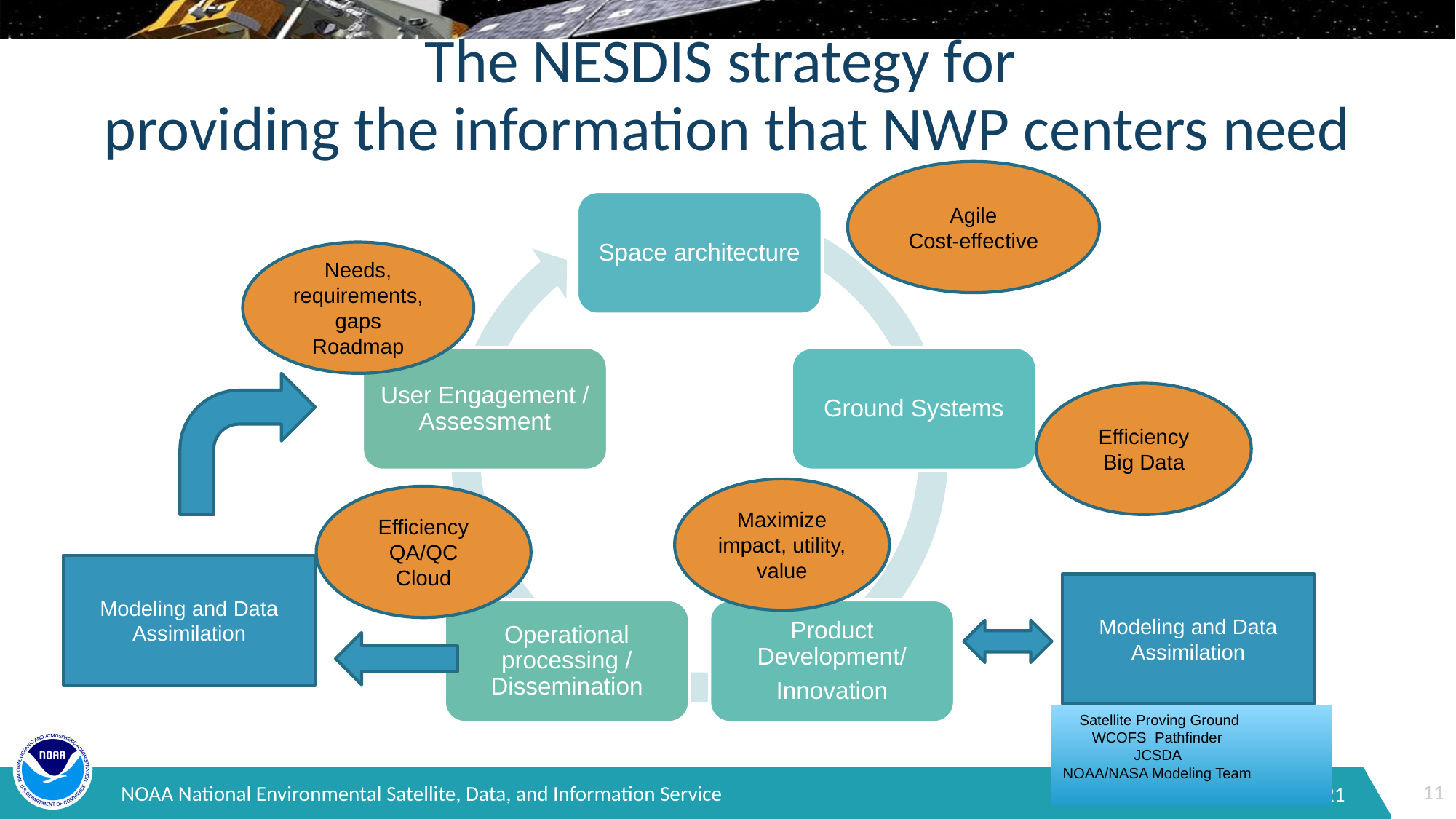

# The NESDIS strategy for
providing the information that NWP centers need
Agile
Cost-effective

Space architecture

User Engagement / Assessment
Ground Systems

Operational processing / Dissemination
Product Development/
Innovation
Needs, requirements, gaps
Roadmap

Efficiency
Big Data
Maximize impact, utility, value
Efficiency
QA/QC
Cloud
Modeling and Data Assimilation
Modeling and Data Assimilation

    Satellite Proving Ground
       WCOFS  Pathfinder
                 JCSDA
NOAA/NASA Modeling Team